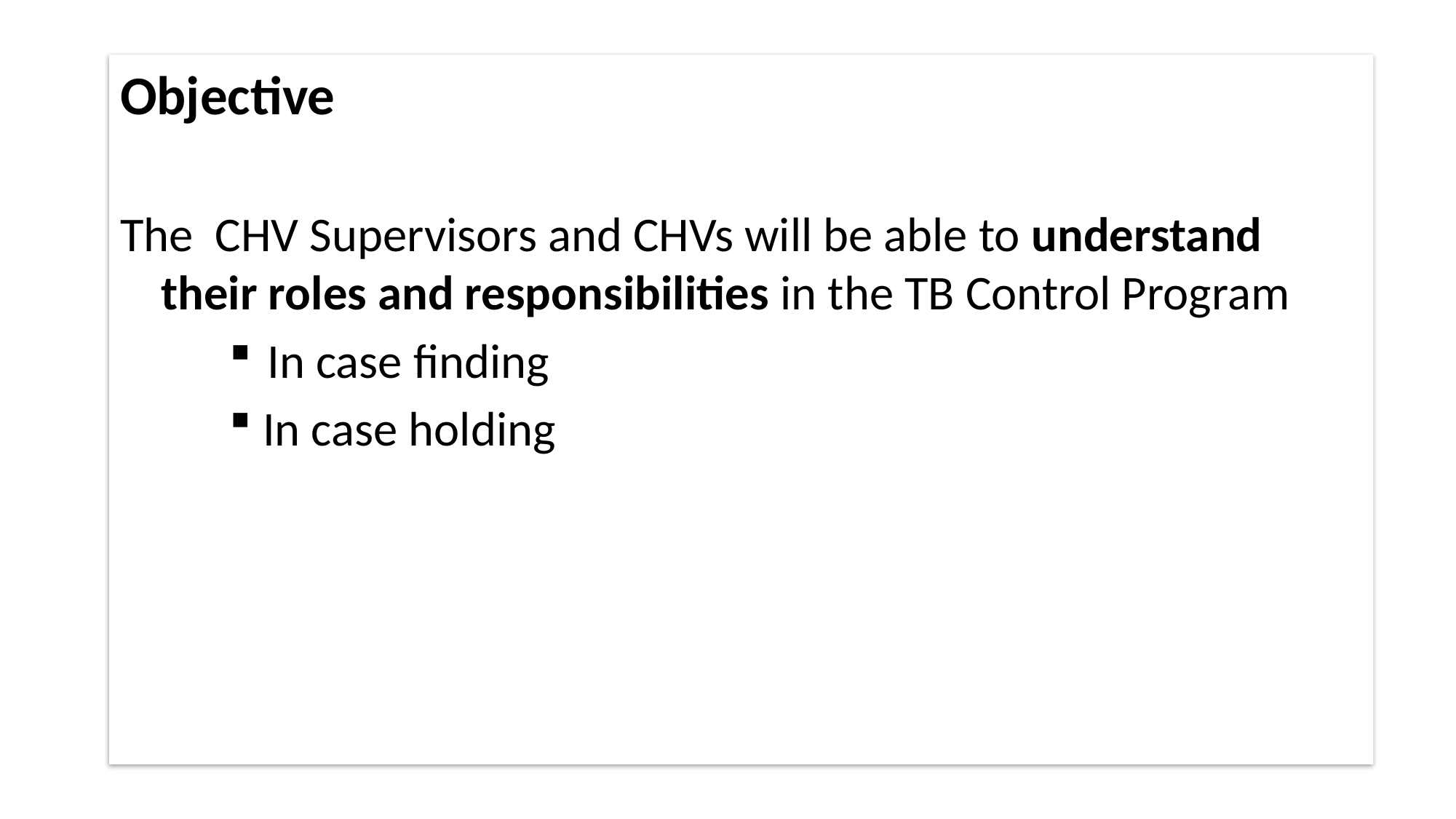

Objective

The  CHV Supervisors and CHVs will be able to understand their roles and responsibilities in the TB Control Program
 In case finding
In case holding